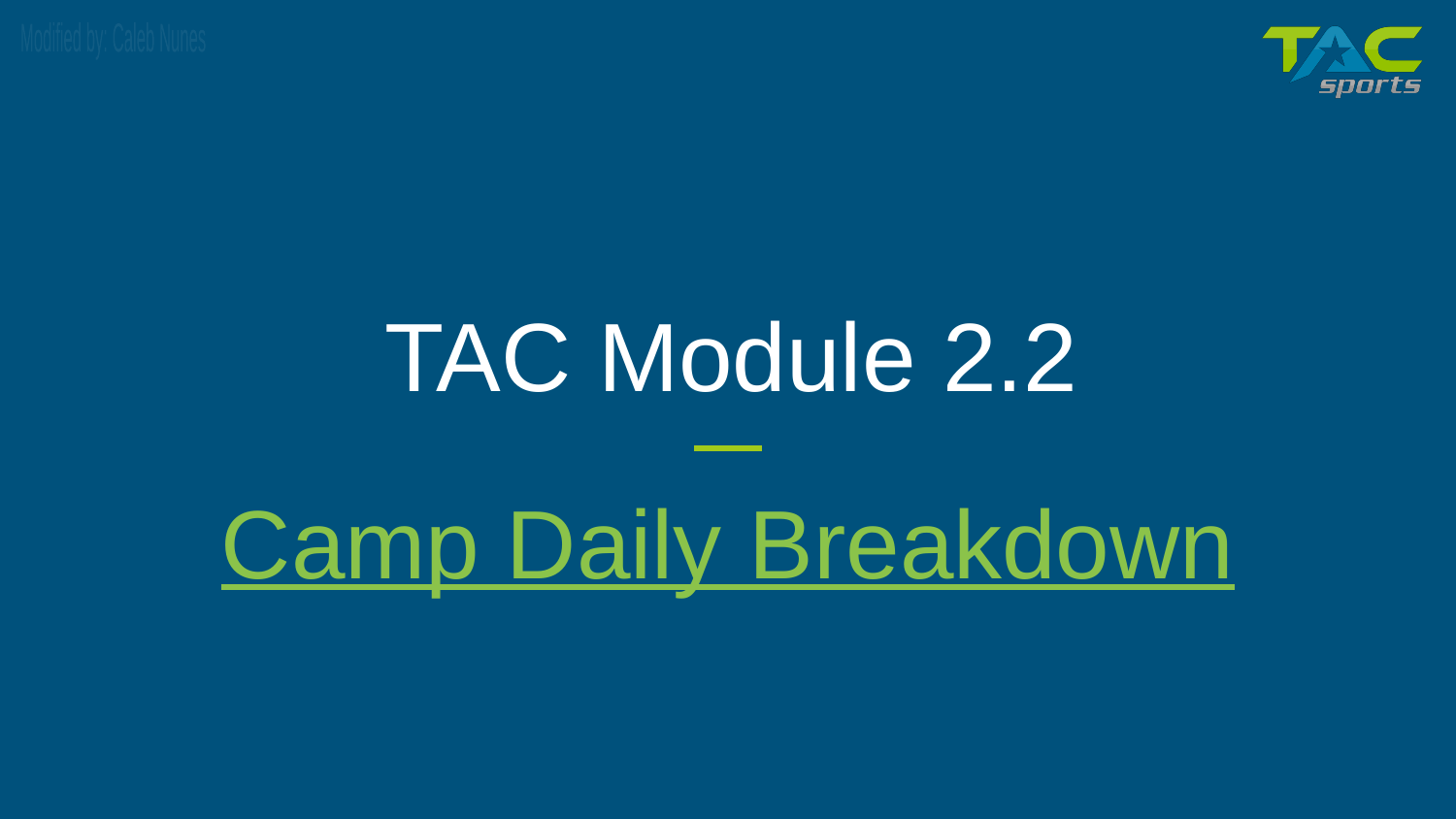

# TAC Module 2.2
Camp Daily Breakdown